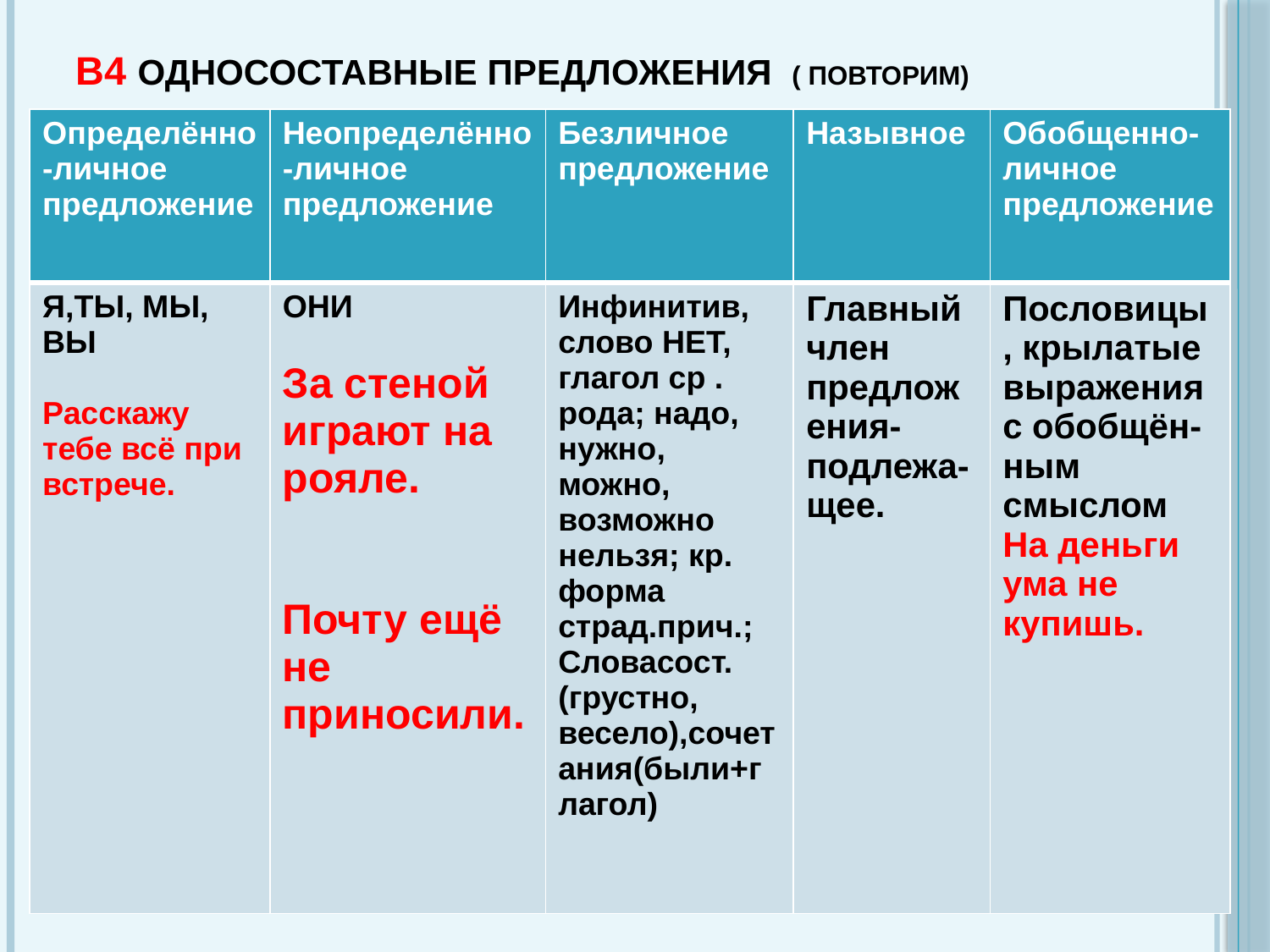

# В4 Односоставные предложения  ( повторим)
| Определённо-личное предложение | Неопределённо-личное предложение | Безличное предложение | Назывное | Обобщенно-личное предложение |
| --- | --- | --- | --- | --- |
| Я,ТЫ, МЫ, ВЫ Расскажу тебе всё при встрече. | ОНИ За стеной играют на рояле. Почту ещё не приносили. | Инфинитив, слово НЕТ, глагол ср . рода; надо, нужно, можно, возможно нельзя; кр. форма страд.прич.; Словасост. (грустно, весело),сочетания(были+глагол) | Главный член предложения- подлежа-щее. | Пословицы, крылатые выражения с обобщён-ным смыслом На деньги ума не купишь. |